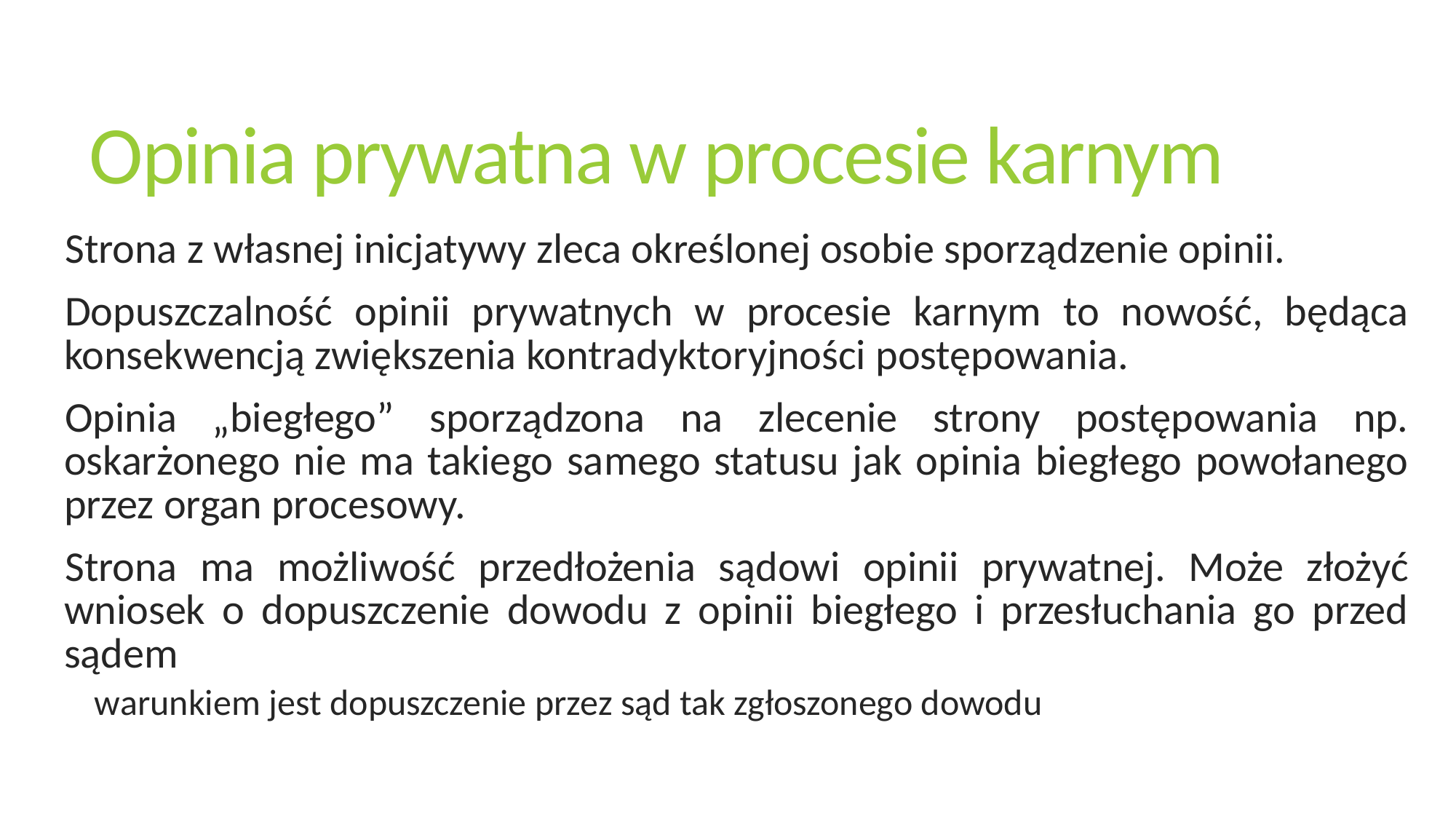

# Opinia prywatna w procesie karnym
Strona z własnej inicjatywy zleca określonej osobie sporządzenie opinii.
Dopuszczalność opinii prywatnych w procesie karnym to nowość, będąca konsekwencją zwiększenia kontradyktoryjności postępowania.
Opinia „biegłego” sporządzona na zlecenie strony postępowania np. oskarżonego nie ma takiego samego statusu jak opinia biegłego powołanego przez organ procesowy.
Strona ma możliwość przedłożenia sądowi opinii prywatnej. Może złożyć wniosek o dopuszczenie dowodu z opinii biegłego i przesłuchania go przed sądem
warunkiem jest dopuszczenie przez sąd tak zgłoszonego dowodu